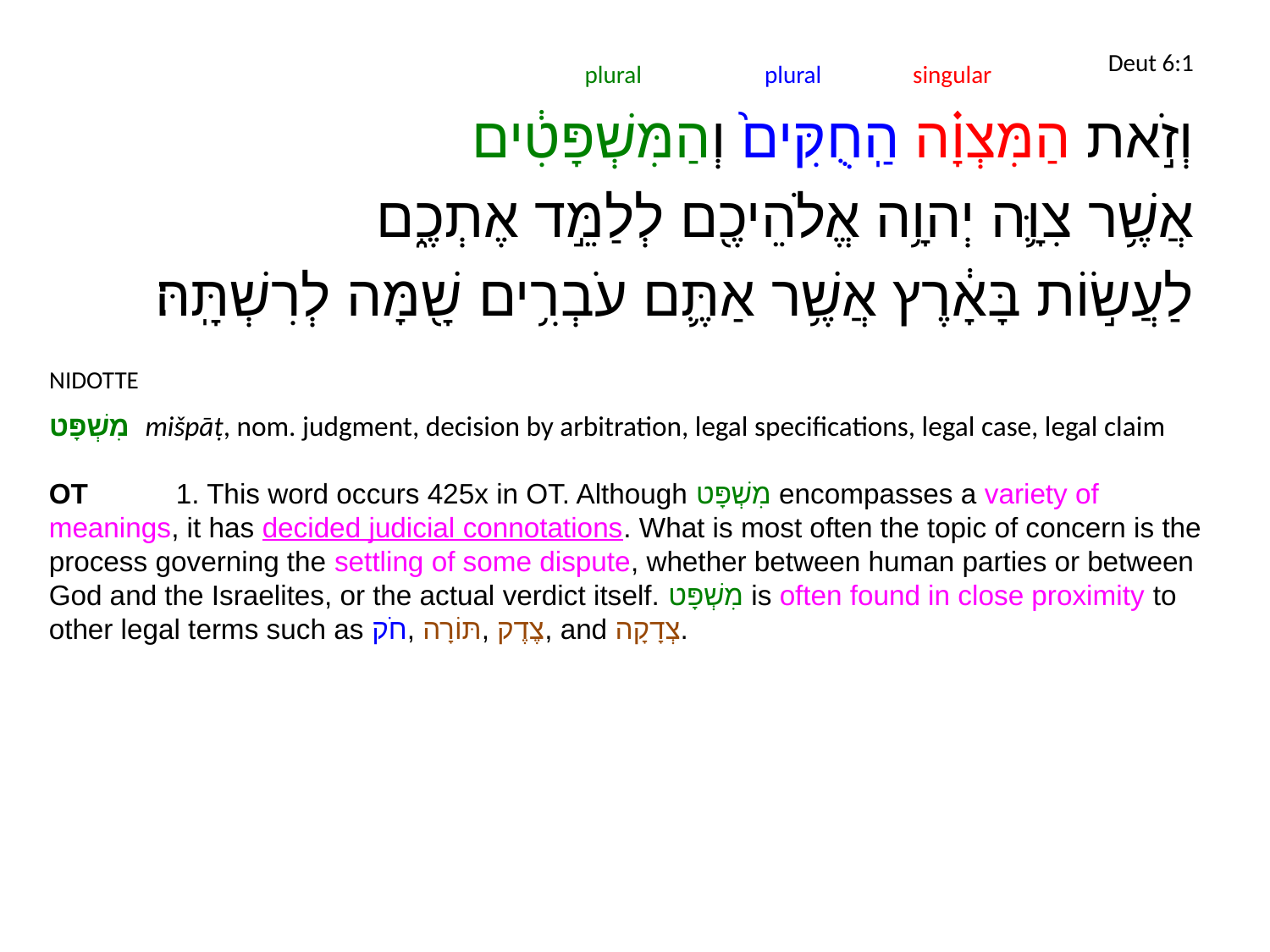

# Deut 6:1
plural
plural
singular
	וְזֹ֣את הַמִּצְוָ֗ה הַֽחֻקִּים֙ וְהַמִּשְׁפָּטִ֔ים
	אֲשֶׁ֥ר צִוָּ֛ה יְהוָ֥ה אֱלֹהֵיכֶ֖ם לְלַמֵּ֣ד אֶתְכֶ֑ם
	לַעֲשׂ֣וֹת בָּאָ֔רֶץ אֲשֶׁ֥ר אַתֶּ֛ם עֹבְרִ֥ים שָׁ֖מָּה לְרִשְׁתָּֽהּ׃
NIDOTTE
מִשְׁפָּט  mišpāṭ, nom. judgment, decision by arbitration, legal specifications, legal case, legal claim

OT	1. This word occurs 425x in OT. Although ‏מִשְׁפָּט‎ encompasses a variety of meanings, it has decided judicial connotations. What is most often the topic of concern is the process governing the settling of some dispute, whether between human parties or between God and the Israelites, or the actual verdict itself. ‏מִשְׁפָּט‎ is often found in close proximity to other legal terms such as ‏חֹק‎, ‏תּוֹרָה‎, ‏צֶדֶק‎, and ‏צְדָקָה.